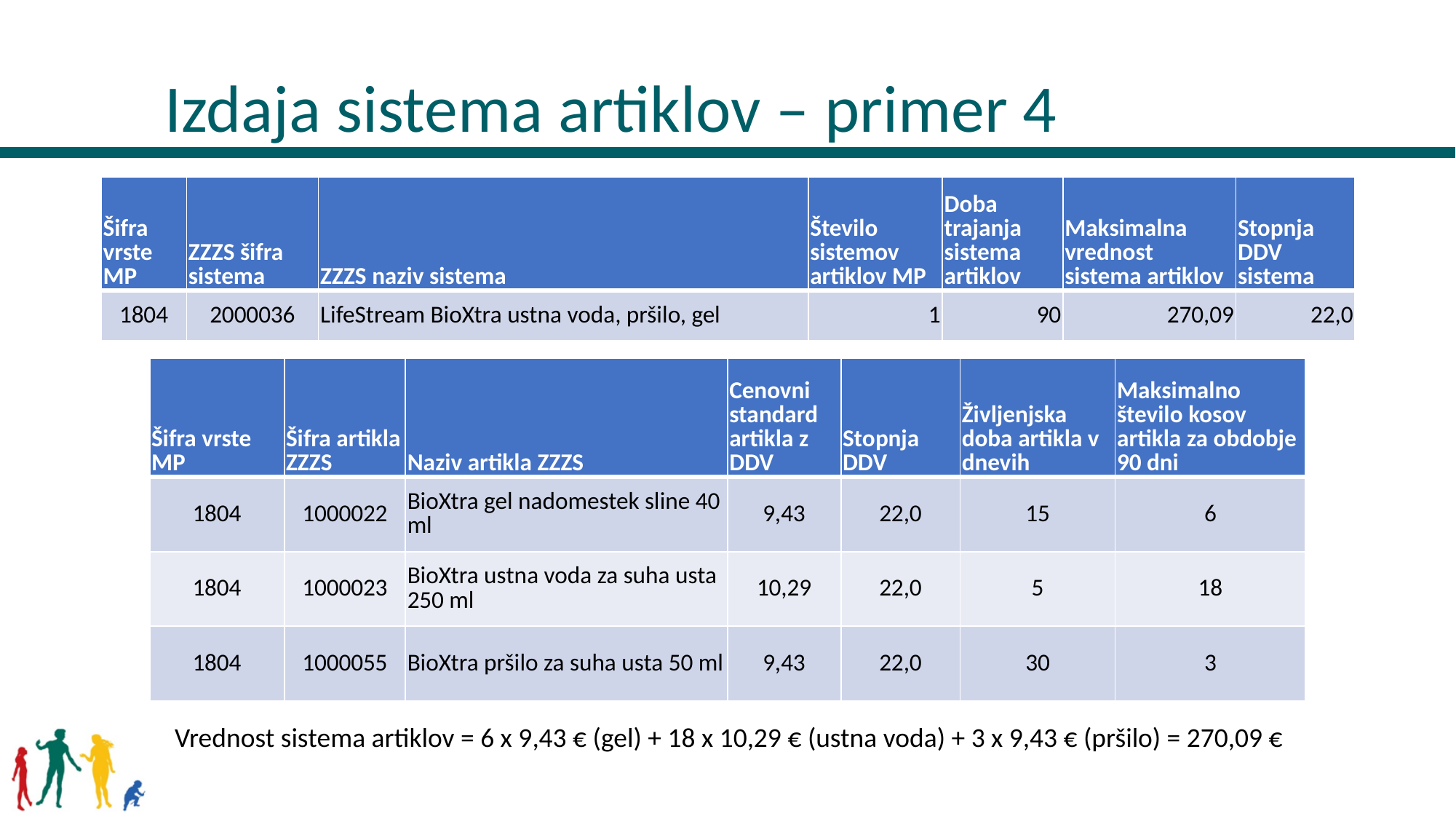

# Izdaja sistema artiklov – primer 4
| Šifra vrste MP | ZZZS šifra sistema | ZZZS naziv sistema | Število sistemov artiklov MP | Doba trajanja sistema artiklov | Maksimalna vrednost sistema artiklov | Stopnja DDV sistema |
| --- | --- | --- | --- | --- | --- | --- |
| 1804 | 2000036 | LifeStream BioXtra ustna voda, pršilo, gel | 1 | 90 | 270,09 | 22,0 |
| Šifra vrste MP | Šifra artikla ZZZS | Naziv artikla ZZZS | Cenovni standard artikla z DDV | Stopnja DDV | Življenjska doba artikla v dnevih | Maksimalno število kosov artikla za obdobje 90 dni |
| --- | --- | --- | --- | --- | --- | --- |
| 1804 | 1000022 | BioXtra gel nadomestek sline 40 ml | 9,43 | 22,0 | 15 | 6 |
| 1804 | 1000023 | BioXtra ustna voda za suha usta 250 ml | 10,29 | 22,0 | 5 | 18 |
| 1804 | 1000055 | BioXtra pršilo za suha usta 50 ml | 9,43 | 22,0 | 30 | 3 |
Vrednost sistema artiklov = 6 x 9,43 € (gel) + 18 x 10,29 € (ustna voda) + 3 x 9,43 € (pršilo) = 270,09 €